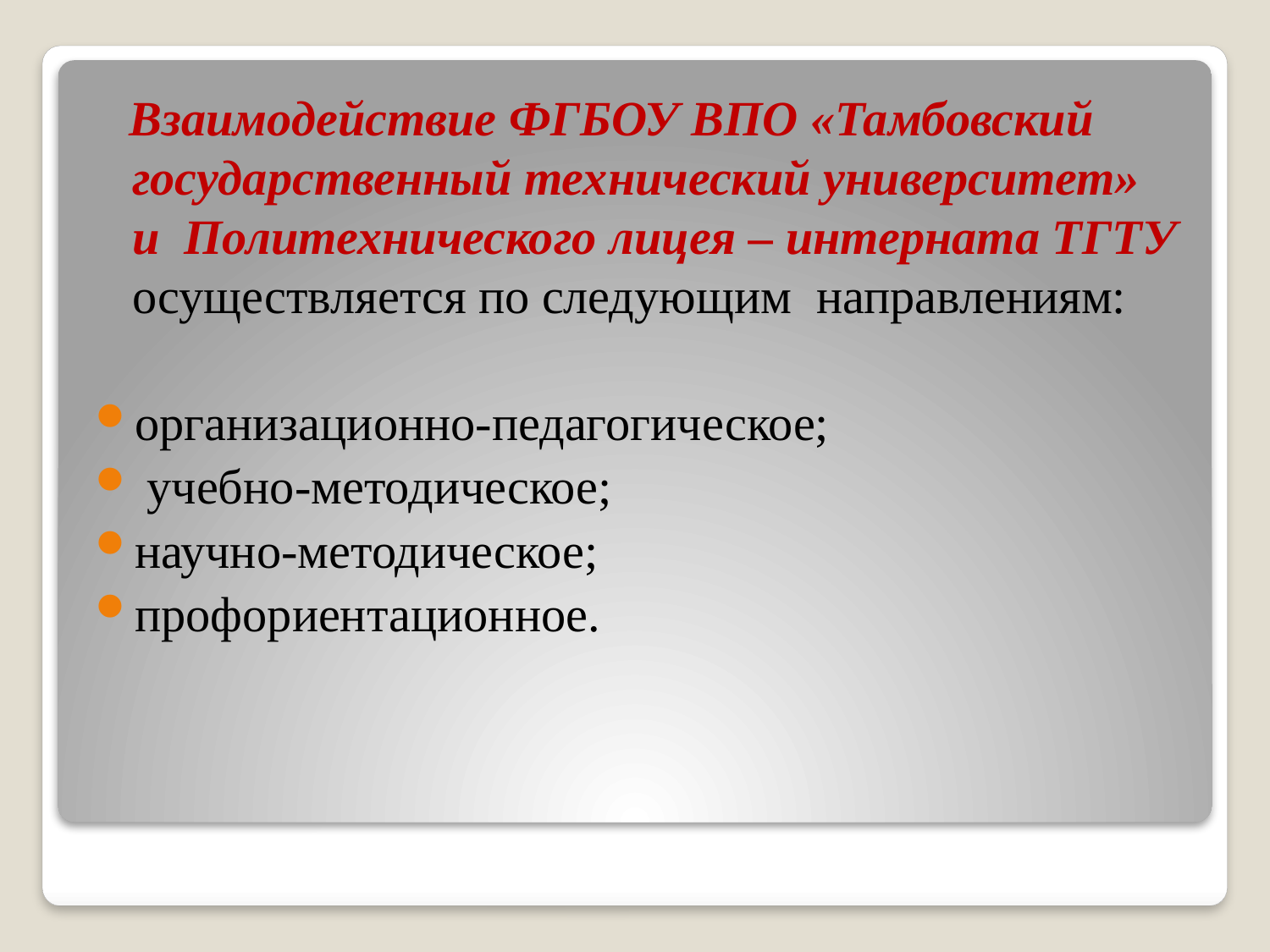

Взаимодействие ФГБОУ ВПО «Тамбовский государственный технический университет»   и  Политехнического лицея – интерната ТГТУ осуществляется по следующим  направлениям:

организационно-педагогическое;
 учебно-методическое;
научно-методическое;
профориентационное.